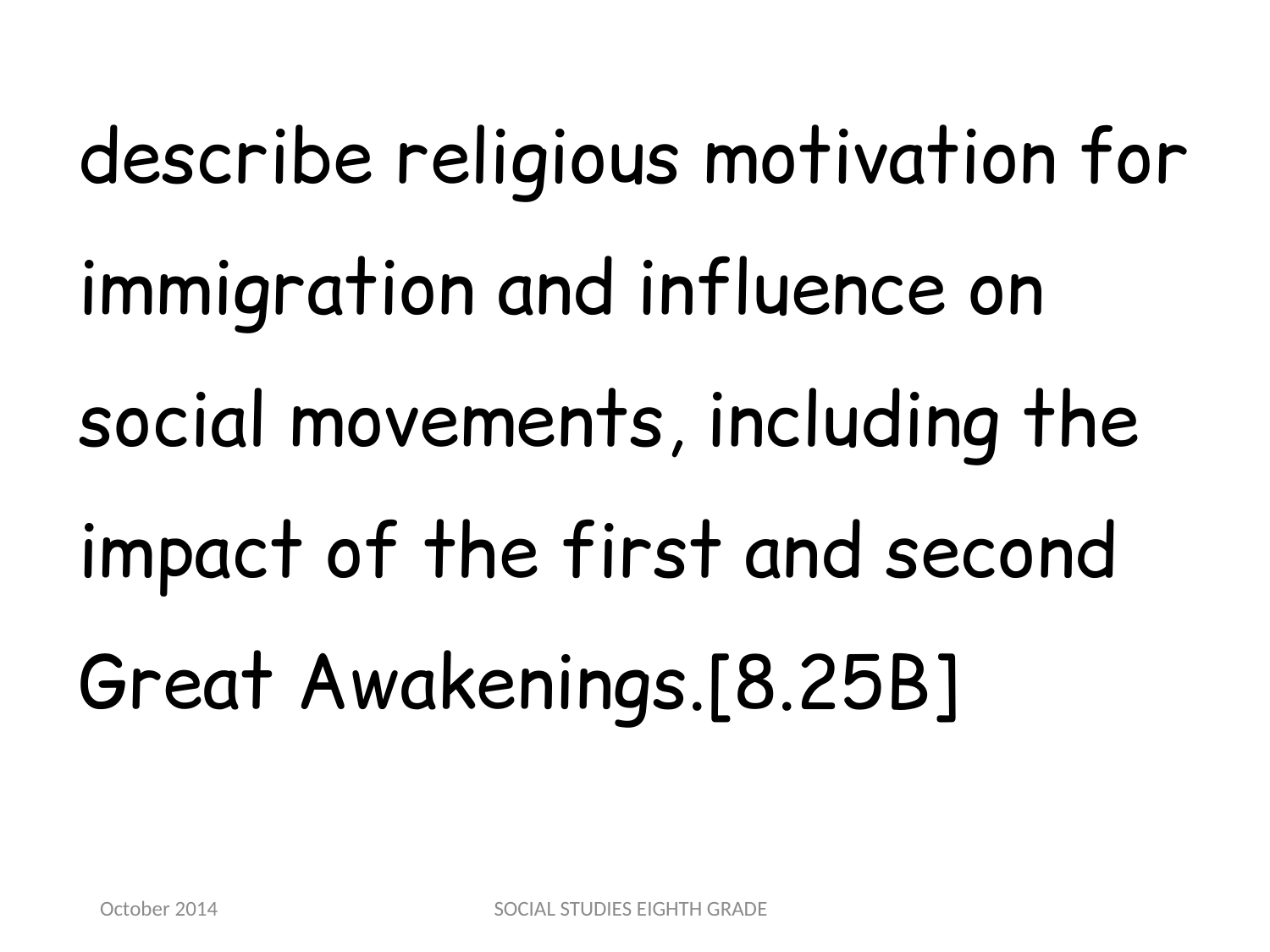

describe religious motivation for immigration and influence on social movements, including the impact of the first and second Great Awakenings.[8.25B]
October 2014
SOCIAL STUDIES EIGHTH GRADE